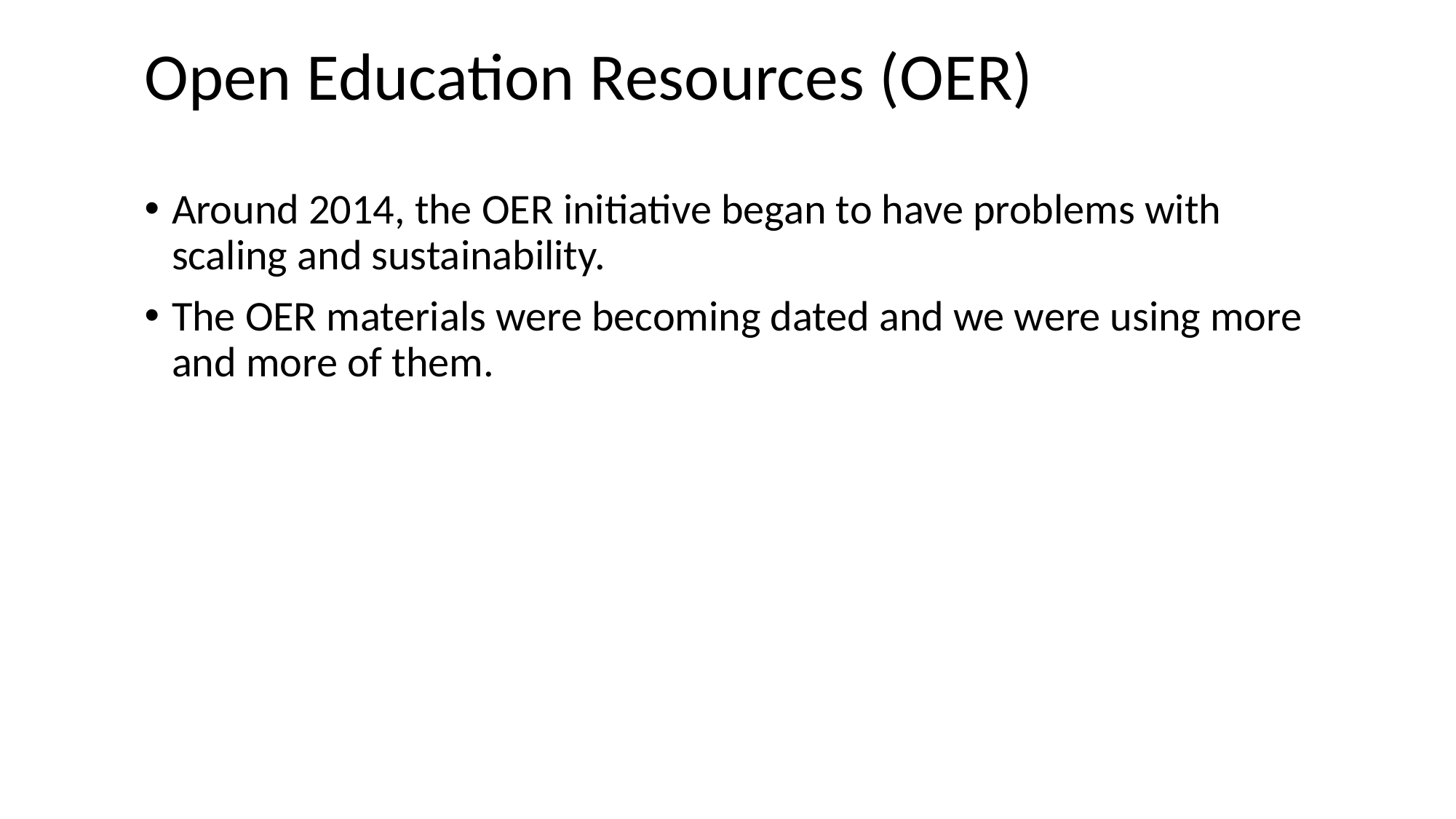

# Open Education Resources (OER)
Around 2014, the OER initiative began to have problems with scaling and sustainability.
The OER materials were becoming dated and we were using more and more of them.